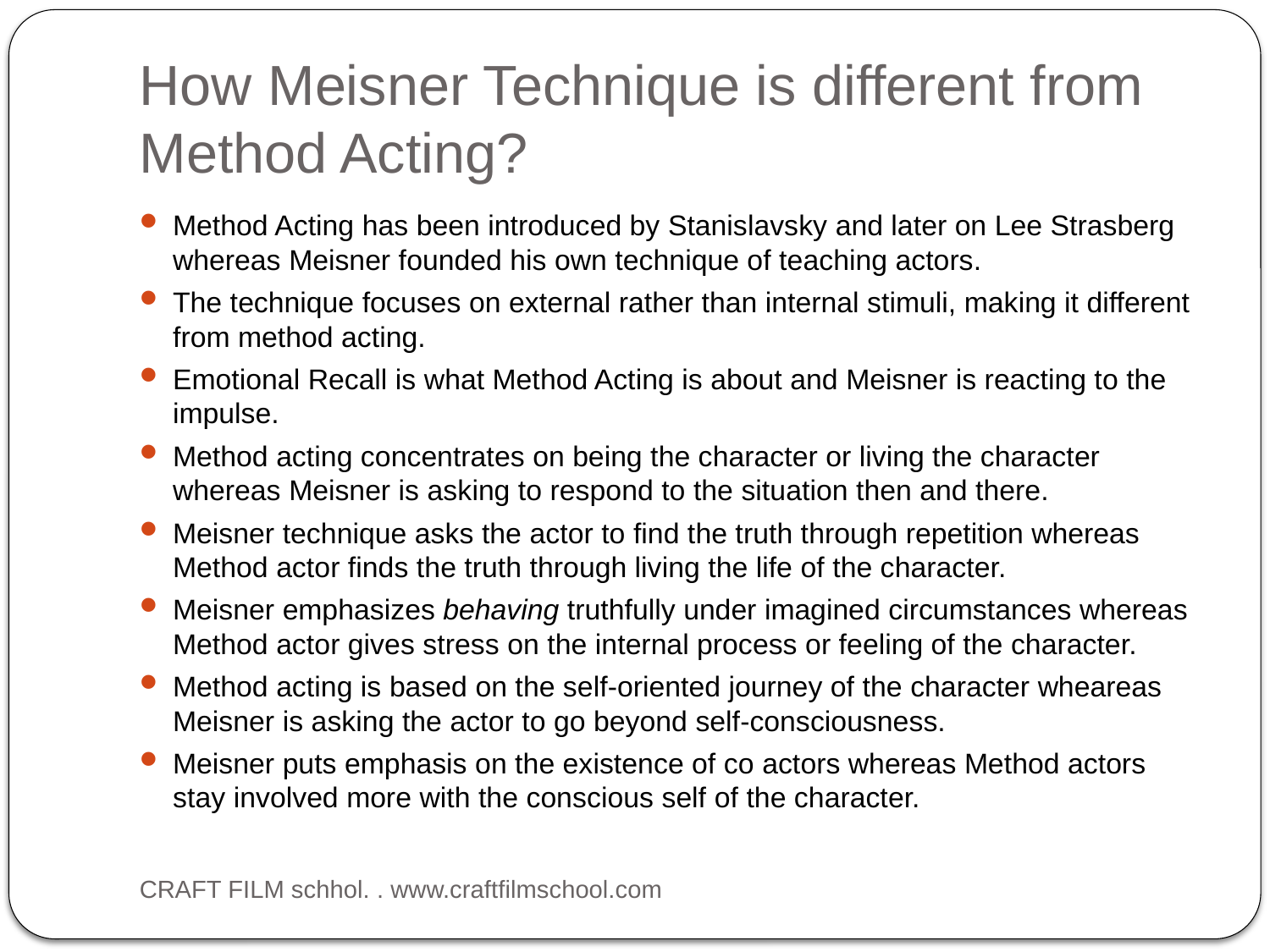

# How Meisner Technique is different from Method Acting?
Method Acting has been introduced by Stanislavsky and later on Lee Strasberg whereas Meisner founded his own technique of teaching actors.
The technique focuses on external rather than internal stimuli, making it different from method acting.
Emotional Recall is what Method Acting is about and Meisner is reacting to the impulse.
Method acting concentrates on being the character or living the character whereas Meisner is asking to respond to the situation then and there.
Meisner technique asks the actor to find the truth through repetition whereas Method actor finds the truth through living the life of the character.
Meisner emphasizes behaving truthfully under imagined circumstances whereas Method actor gives stress on the internal process or feeling of the character.
Method acting is based on the self-oriented journey of the character wheareas Meisner is asking the actor to go beyond self-consciousness.
Meisner puts emphasis on the existence of co actors whereas Method actors stay involved more with the conscious self of the character.

CRAFT FILM schhol. . www.craftfilmschool.com